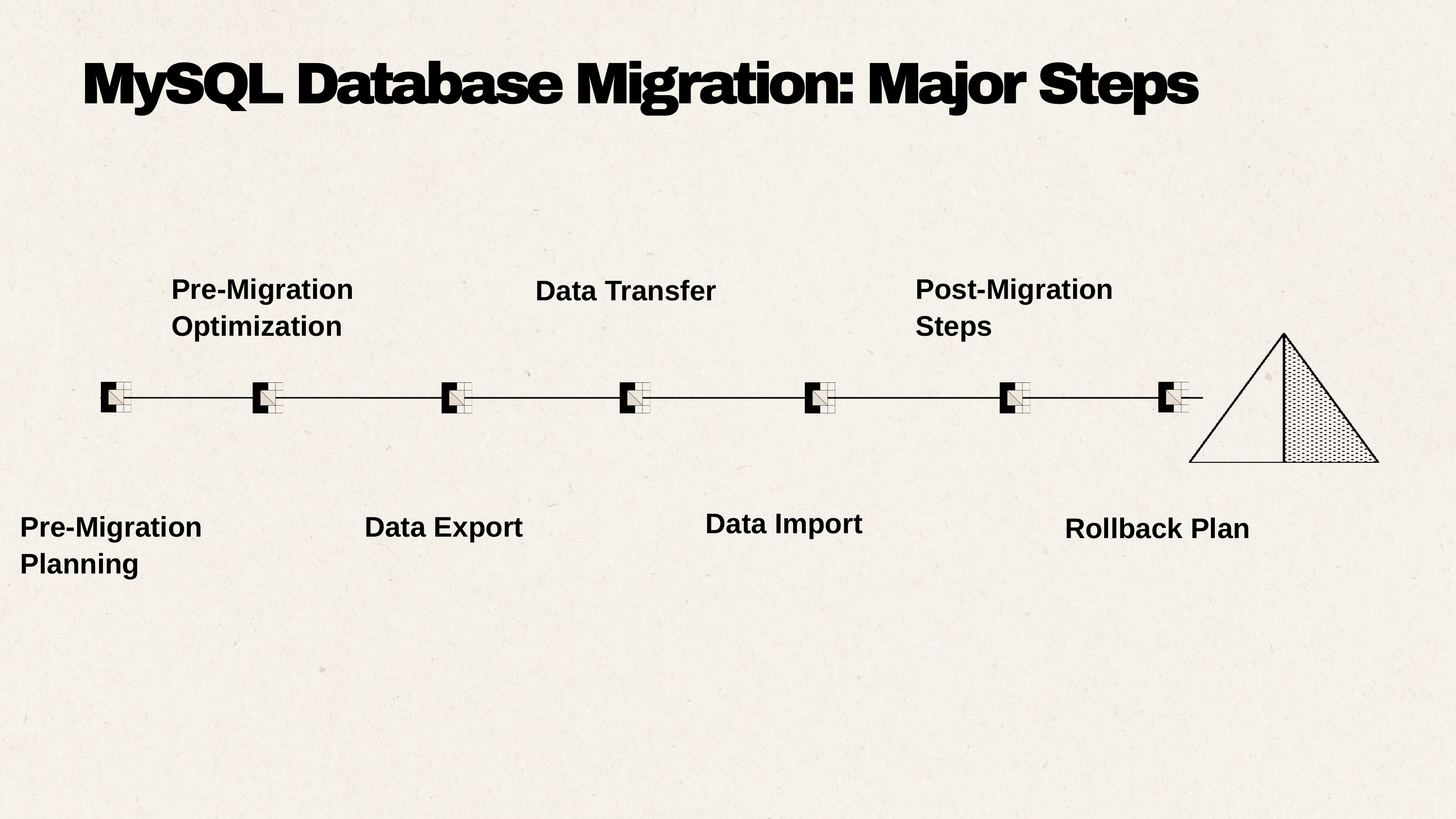

MySQL Database Migration: Major Steps
Pre-Migration Optimization
Post-Migration Steps
Data Transfer

Data Import
Pre-Migration Planning
Data Export
Rollback Plan